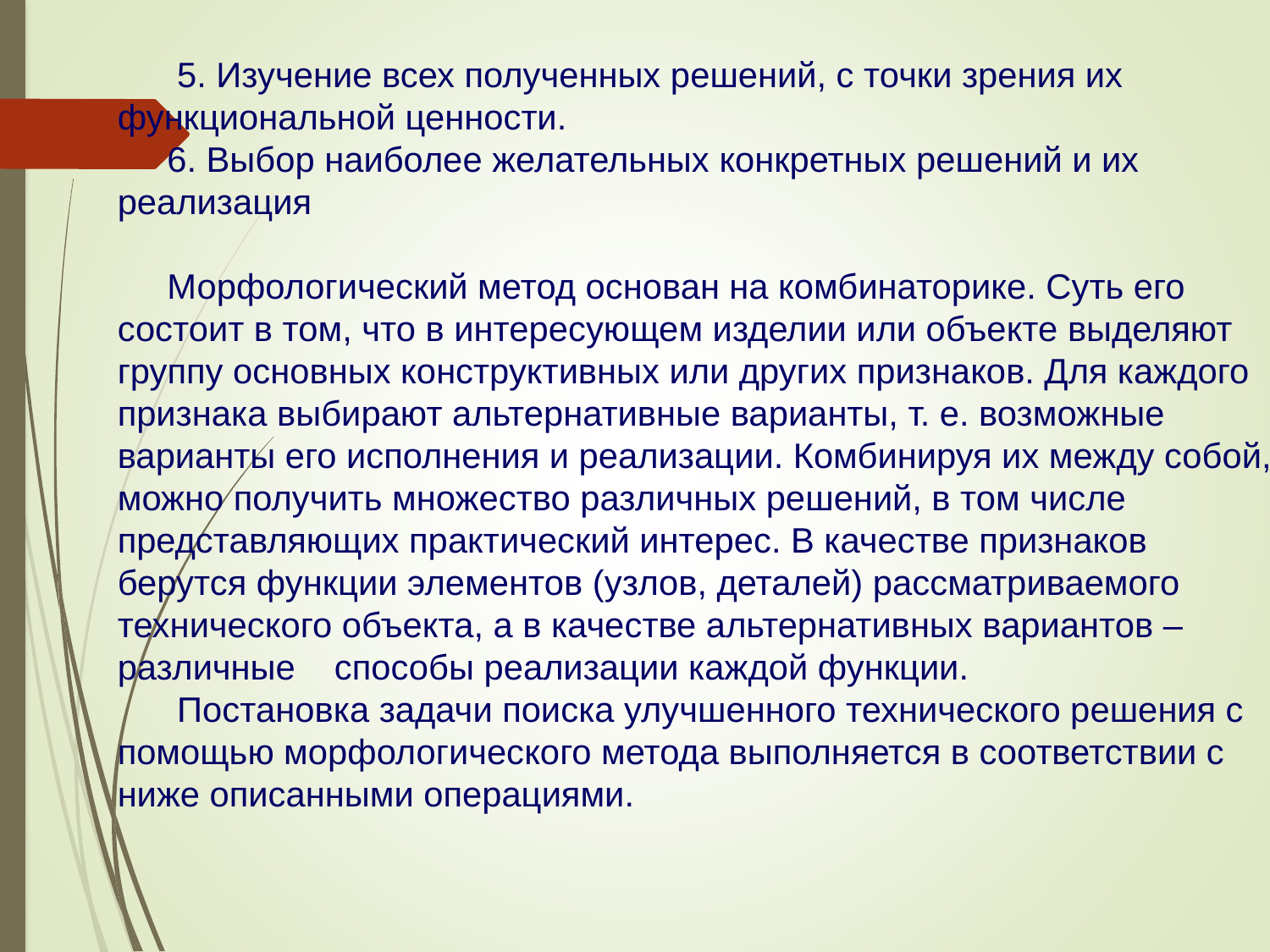

5. Изучение всех полученных решений, с точки зрения их функциональной ценности.
6. Выбор наиболее желательных конкретных решений и их реализация

Морфологический метод основан на комбинаторике. Суть его состоит в том, что в интересующем изделии или объекте выделяют группу основных конструктивных или других признаков. Для каждого признака выбирают альтернативные варианты, т. е. возможные варианты его исполнения и реализации. Комбинируя их между собой, можно получить множество различных решений, в том числе представляющих практический интерес. В качестве признаков    берутся функции элементов (узлов, деталей) рассматриваемого технического объекта, а в качестве альтернативных вариантов – различные    способы реализации каждой функции.
 Постановка задачи поиска улучшенного технического решения с помощью морфологического метода выполняется в соответствии с ниже описанными операциями.
.